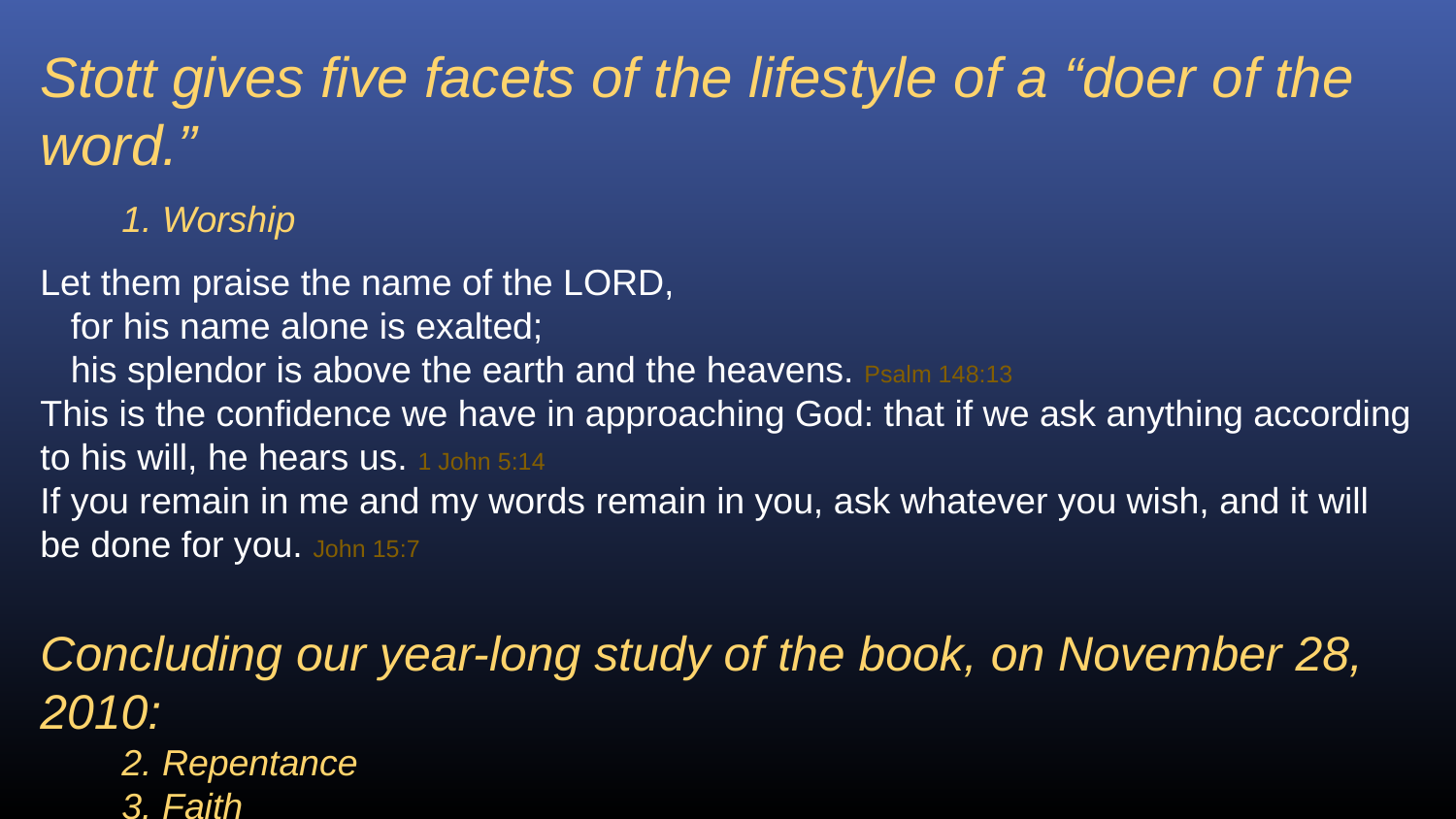

Stott gives five facets of the lifestyle of a “doer of the word.”

        1. Worship

Let them praise the name of the LORD,
   for his name alone is exalted;
   his splendor is above the earth and the heavens. Psalm 148:13
This is the confidence we have in approaching God: that if we ask anything according to his will, he hears us. 1 John 5:14
If you remain in me and my words remain in you, ask whatever you wish, and it will be done for you. John 15:7

Concluding our year-long study of the book, on November 28, 2010:
        2. Repentance
        3. Faith
        4. Obedience
        5. Witness